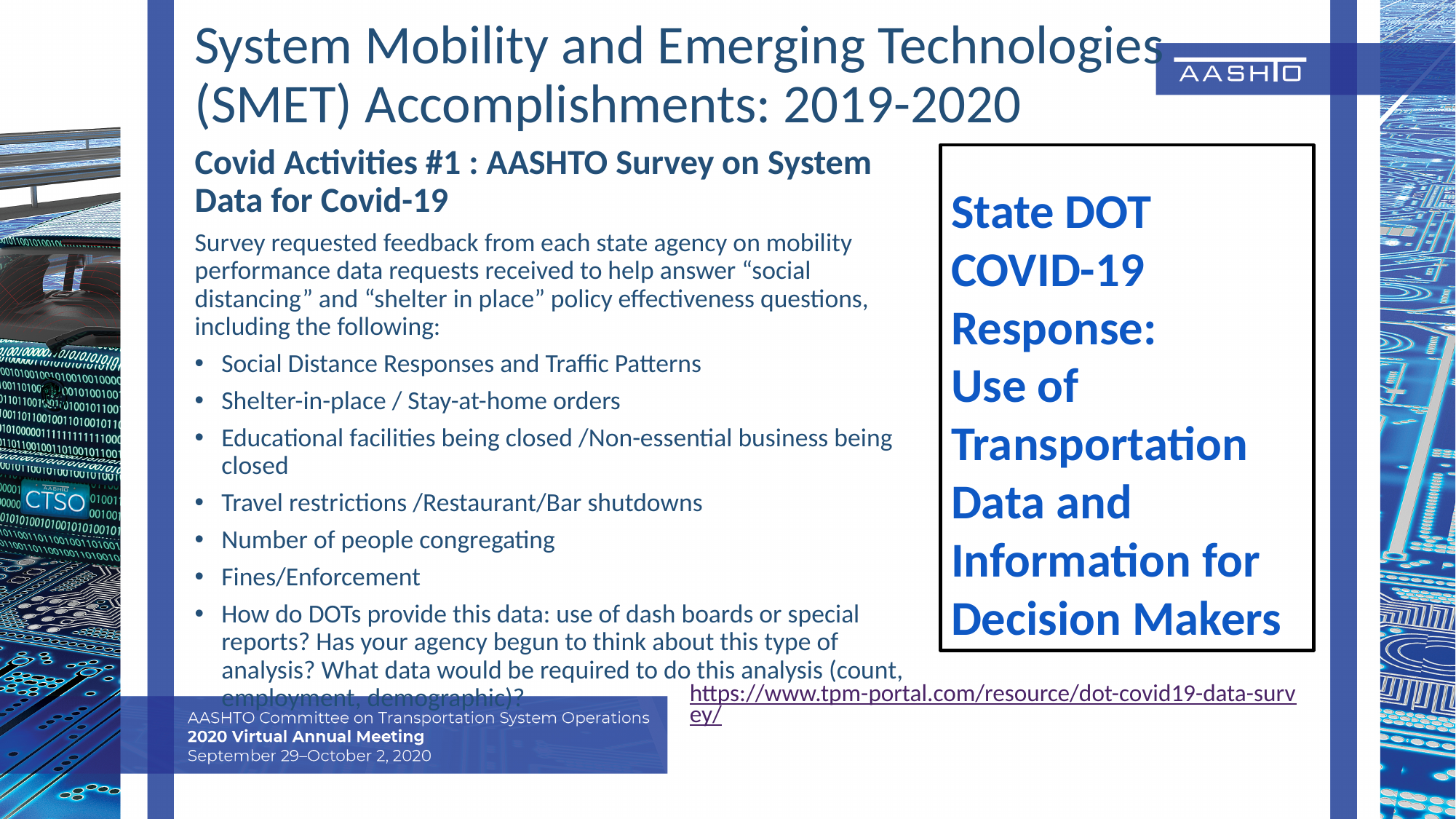

System Mobility and Emerging Technologies
(SMET) Accomplishments: 2019-2020
Covid Activities #1 : AASHTO Survey on System Data for Covid-19
Survey requested feedback from each state agency on mobility performance data requests received to help answer “social distancing” and “shelter in place” policy effectiveness questions, including the following:
Social Distance Responses and Traffic Patterns
Shelter-in-place / Stay-at-home orders
Educational facilities being closed /Non-essential business being closed
Travel restrictions /Restaurant/Bar shutdowns
Number of people congregating
Fines/Enforcement
How do DOTs provide this data: use of dash boards or special reports? Has your agency begun to think about this type of analysis? What data would be required to do this analysis (count, employment, demographic)?

State DOT COVID-19 Response:
Use of Transportation Data and Information for Decision Makers
https://www.tpm-portal.com/resource/dot-covid19-data-survey/